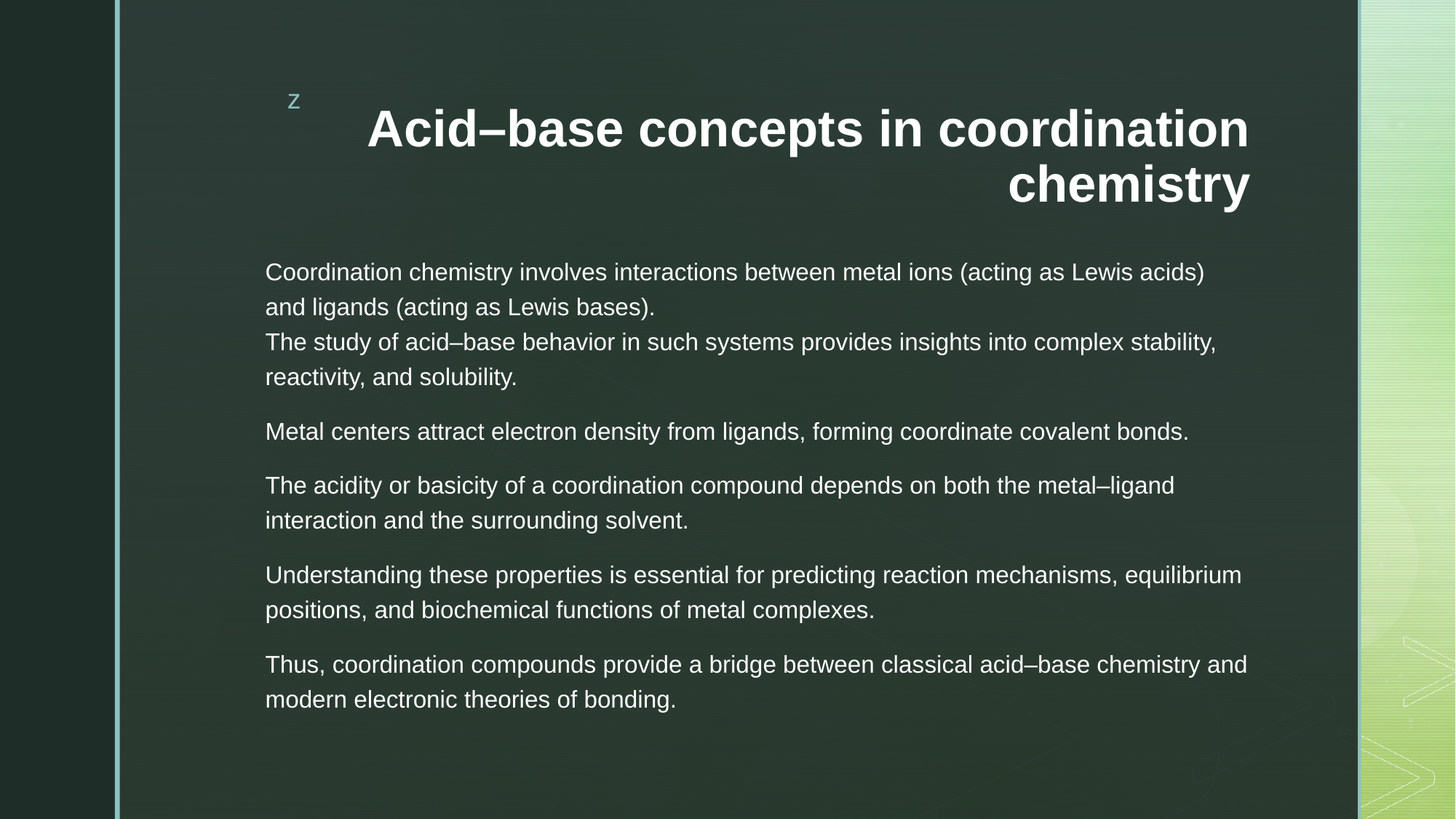

# Acid–base concepts in coordination chemistry
Coordination chemistry involves interactions between metal ions (acting as Lewis acids) and ligands (acting as Lewis bases).
The study of acid–base behavior in such systems provides insights into complex stability, reactivity, and solubility.
Metal centers attract electron density from ligands, forming coordinate covalent bonds.
The acidity or basicity of a coordination compound depends on both the metal–ligand interaction and the surrounding solvent.
Understanding these properties is essential for predicting reaction mechanisms, equilibrium positions, and biochemical functions of metal complexes.
Thus, coordination compounds provide a bridge between classical acid–base chemistry and modern electronic theories of bonding.